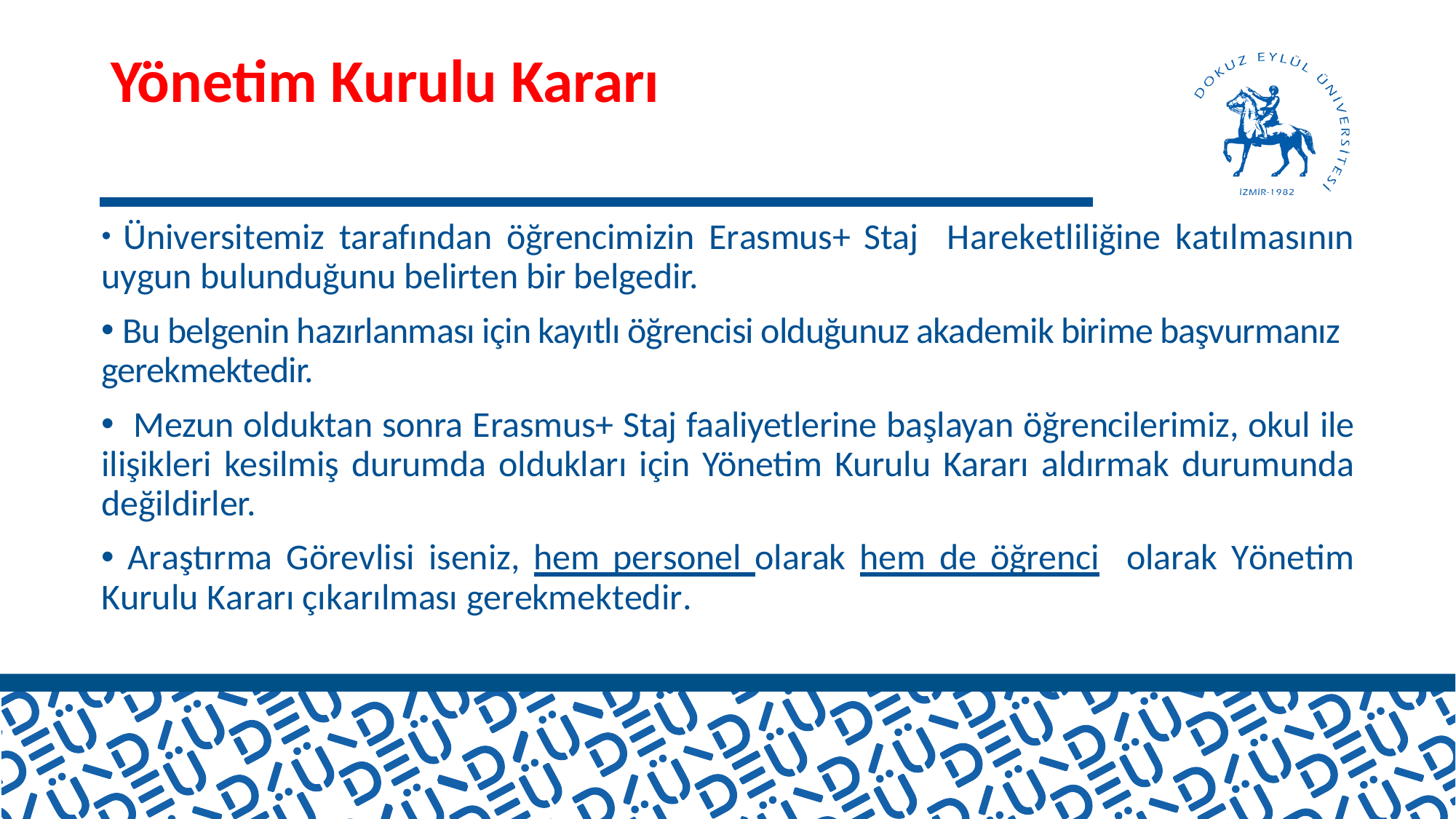

# Yönetim Kurulu Kararı
 Üniversitemiz tarafından öğrencimizin Erasmus+ Staj  Hareketliliğine katılmasının uygun bulunduğunu belirten bir belgedir.
 Bu belgenin hazırlanması için kayıtlı öğrencisi olduğunuz akademik birime başvurmanız gerekmektedir.
  Mezun olduktan sonra Erasmus+ Staj faaliyetlerine başlayan öğrencilerimiz, okul ile ilişikleri kesilmiş durumda oldukları için Yönetim Kurulu Kararı aldırmak durumunda değildirler.
 Araştırma Görevlisi iseniz, hem personel olarak hem de öğrenci  olarak Yönetim Kurulu Kararı çıkarılması gerekmektedir.